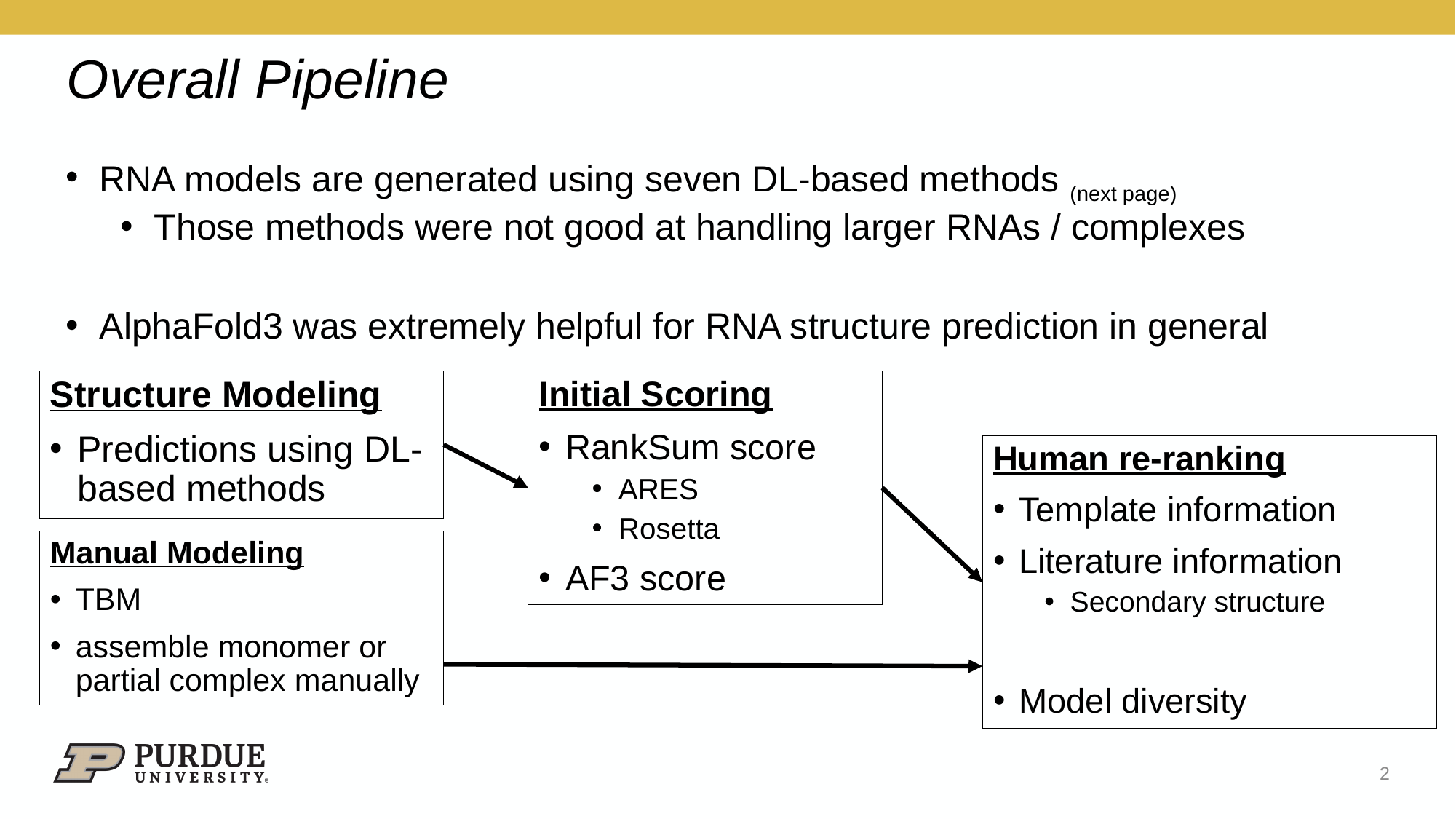

# Overall Pipeline
RNA models are generated using seven DL-based methods (next page)
Those methods were not good at handling larger RNAs / complexes

AlphaFold3 was extremely helpful for RNA structure prediction in general

Structure Modeling
Predictions using DL-based methods

Initial Scoring
RankSum score
ARES
Rosetta
AF3 score

Human re-ranking
Template information
Literature information
Secondary structure

Model diversity

Manual Modeling
TBM
assemble monomer or partial complex manually

2